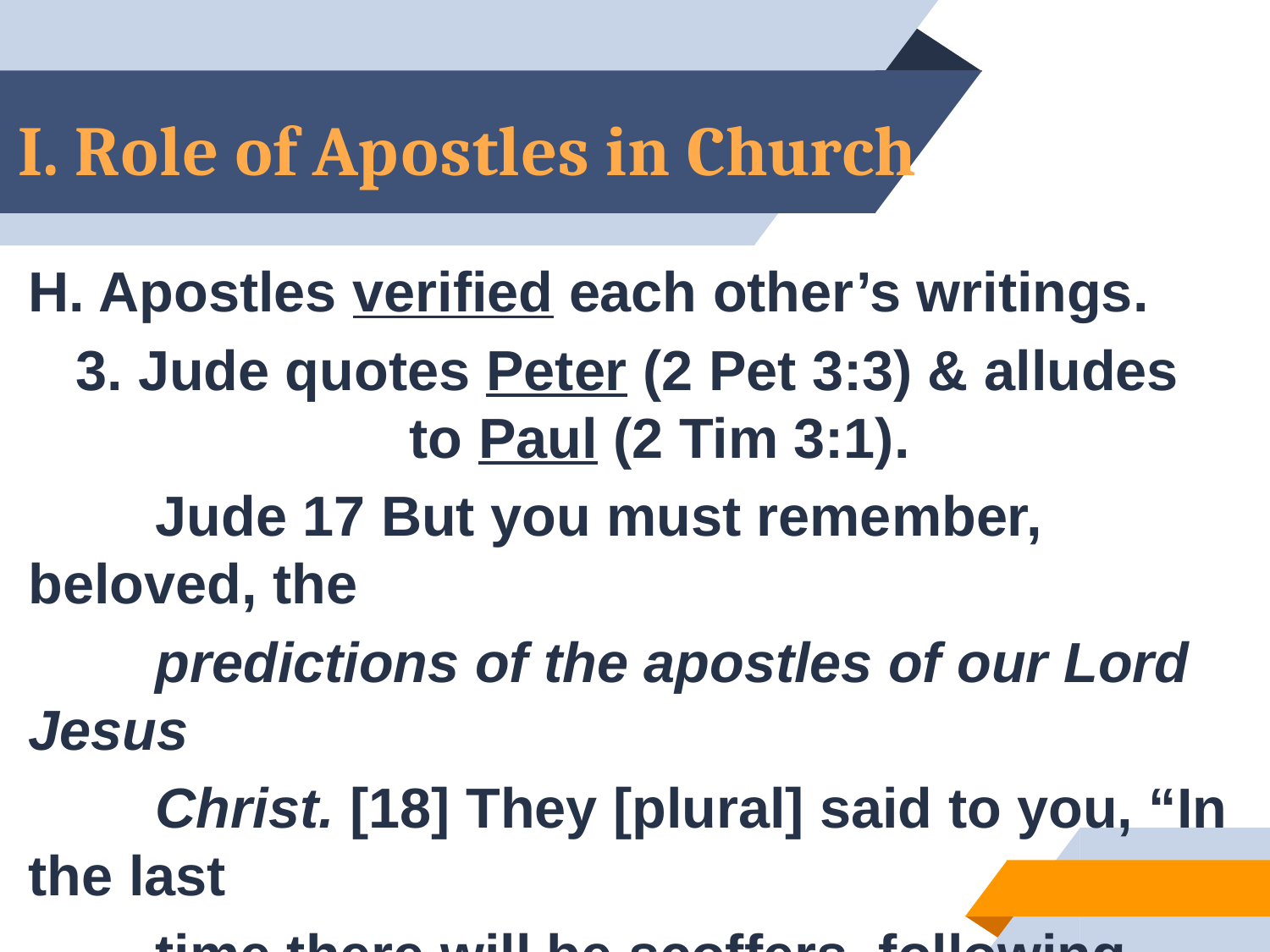

# I. Role of Apostles in Church
H. Apostles verified each other’s writings.
   3. Jude quotes Peter (2 Pet 3:3) & alludes 			to Paul (2 Tim 3:1).
	Jude 17 But you must remember, beloved, the
	predictions of the apostles of our Lord Jesus
	Christ. [18] They [plural] said to you, “In the last
	time there will be scoffers, following their own
	ungodly passions.”

40